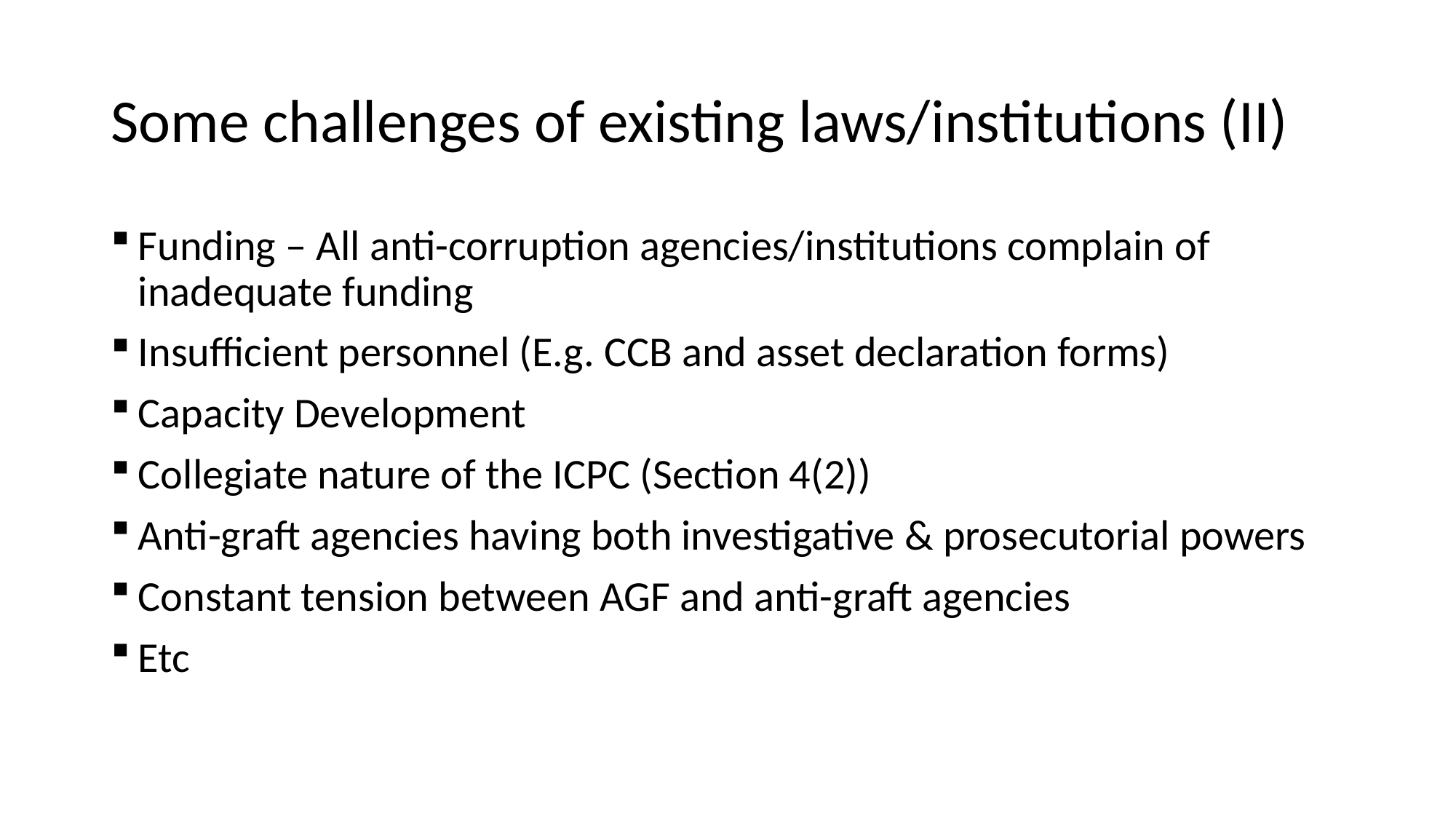

# Some challenges of existing laws/institutions (II)
Funding – All anti-corruption agencies/institutions complain of inadequate funding
Insufficient personnel (E.g. CCB and asset declaration forms)
Capacity Development
Collegiate nature of the ICPC (Section 4(2))
Anti-graft agencies having both investigative & prosecutorial powers
Constant tension between AGF and anti-graft agencies
Etc